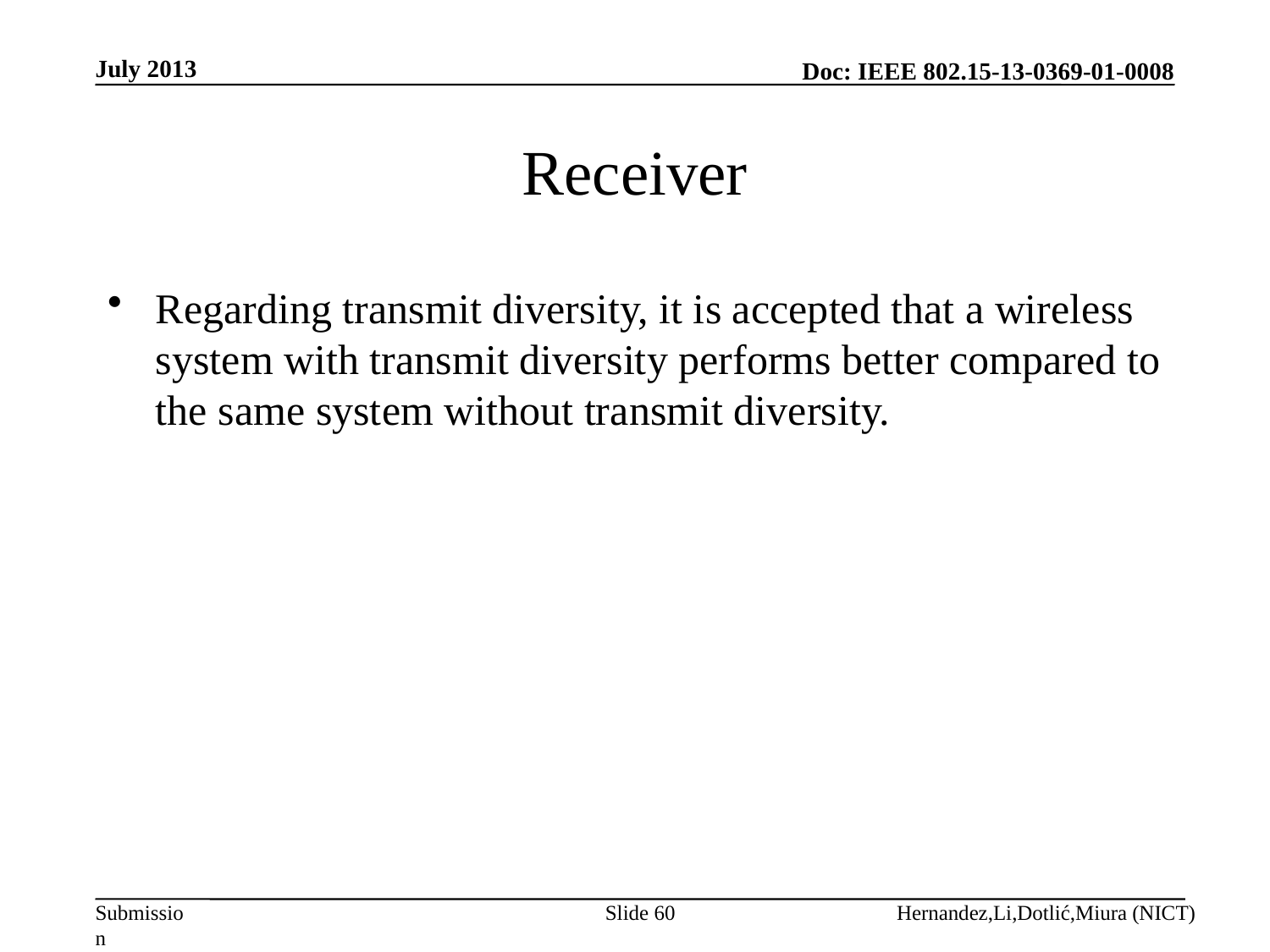

July 2013
# Receiver
Regarding transmit diversity, it is accepted that a wireless system with transmit diversity performs better compared to the same system without transmit diversity.
Slide 60
Hernandez,Li,Dotlić,Miura (NICT)